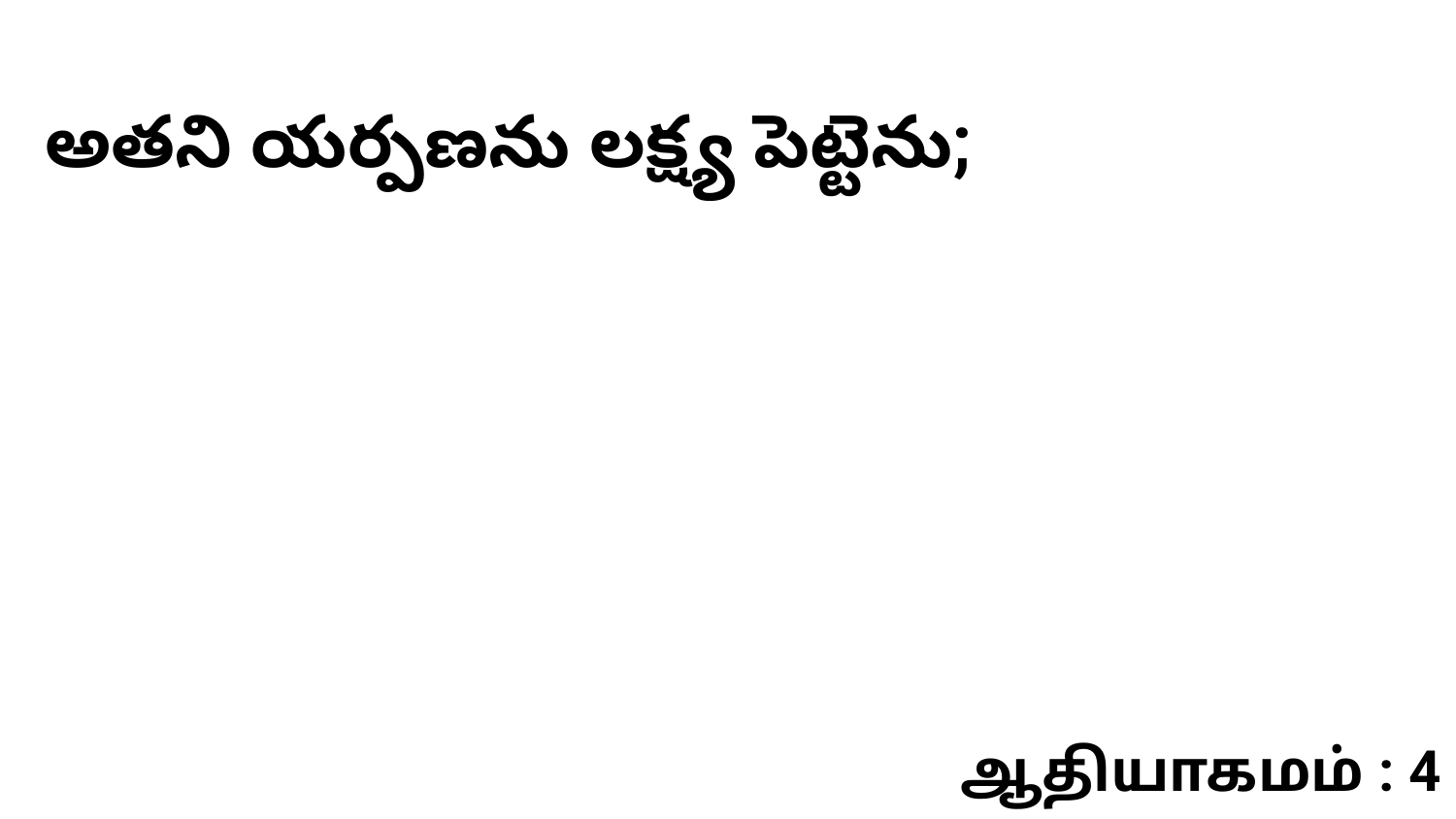

అతని యర్పణను లక్ష్య పెట్టెను;
ஆதியாகமம் : 4